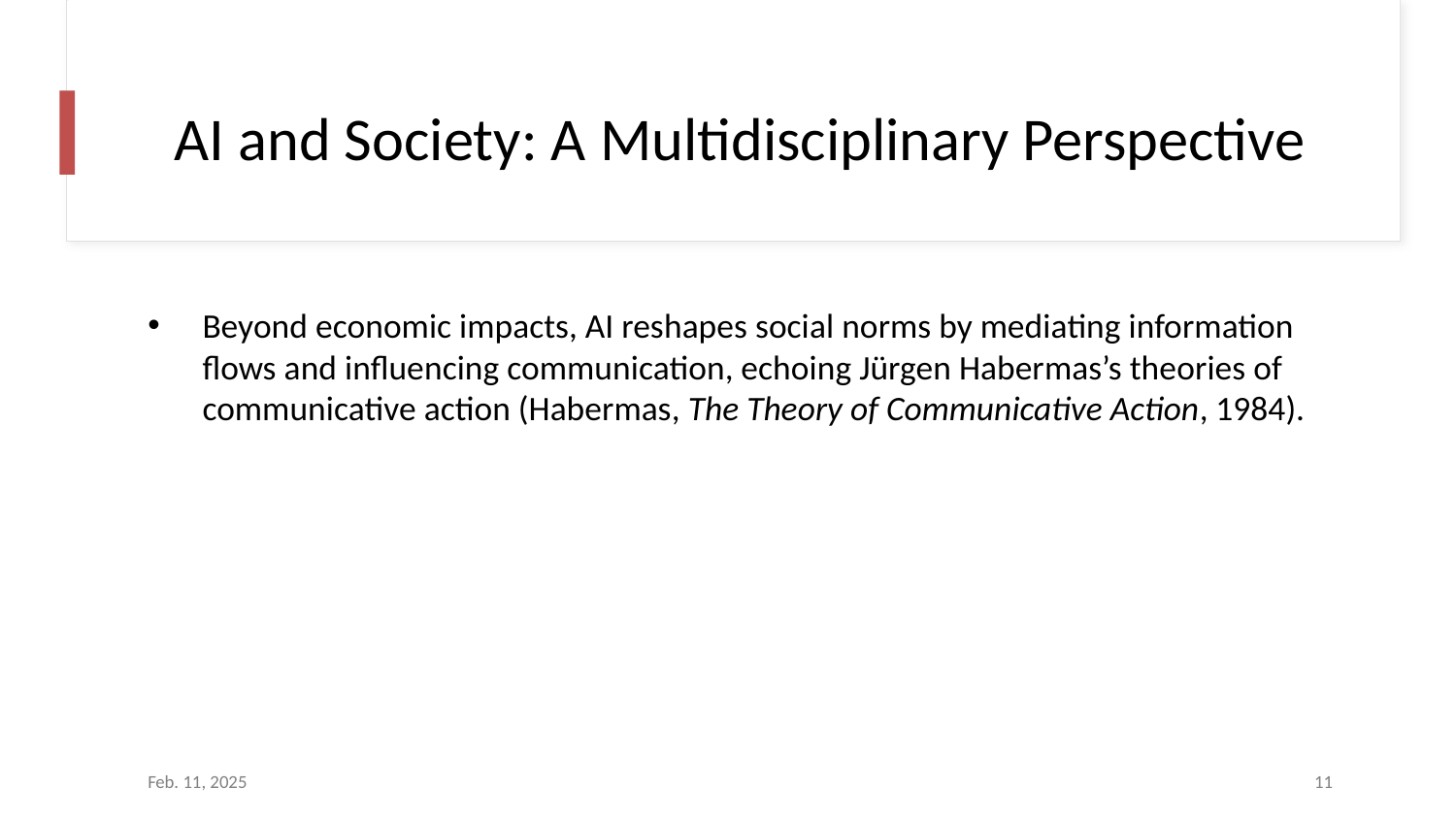

# AI and Society: A Multidisciplinary Perspective

Beyond economic impacts, AI reshapes social norms by mediating information flows and influencing communication, echoing Jürgen Habermas’s theories of communicative action (Habermas, The Theory of Communicative Action, 1984).
Feb. 11, 2025
11